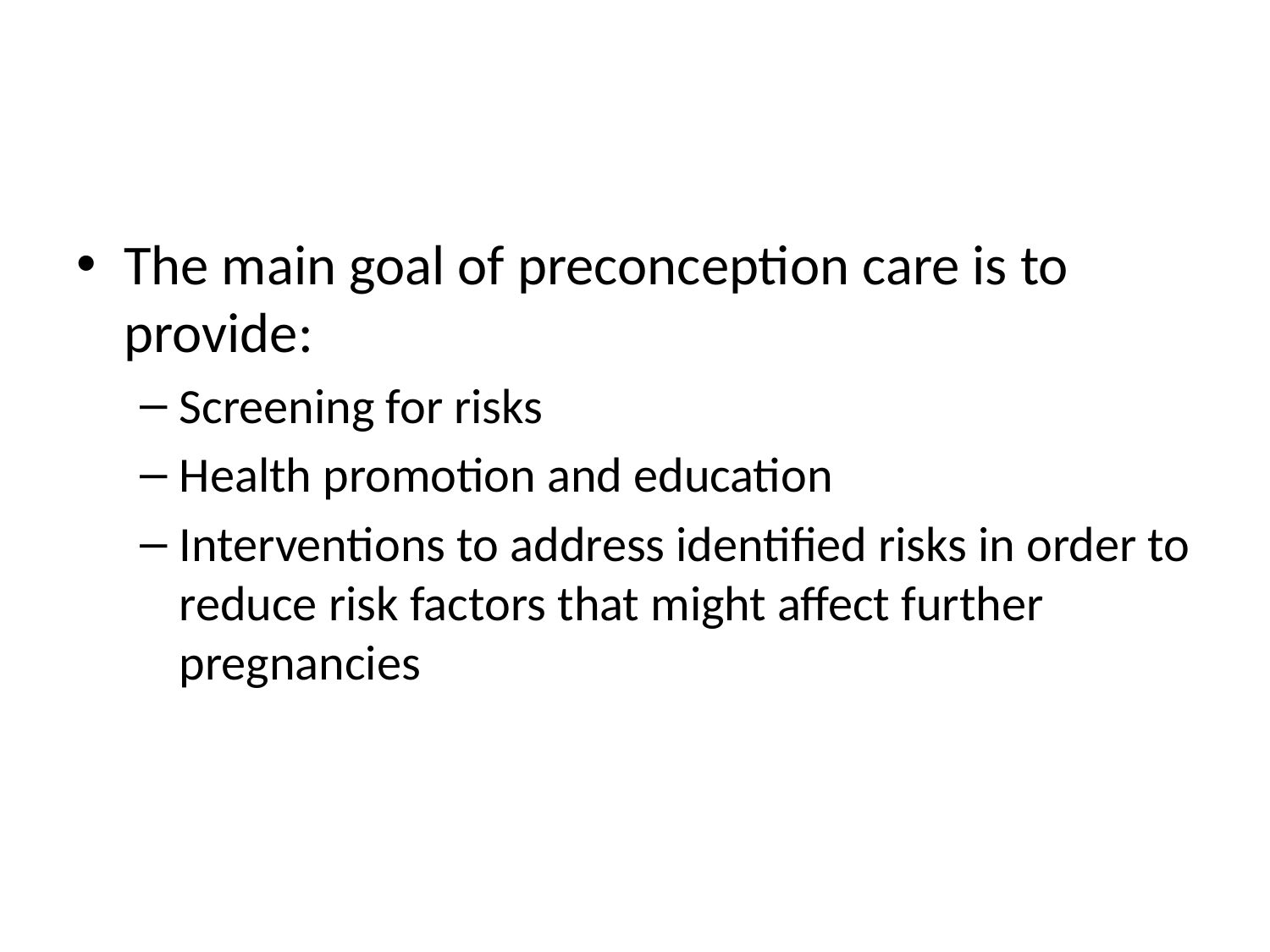

#
The main goal of preconception care is to provide:
Screening for risks
Health promotion and education
Interventions to address identified risks in order to reduce risk factors that might affect further pregnancies